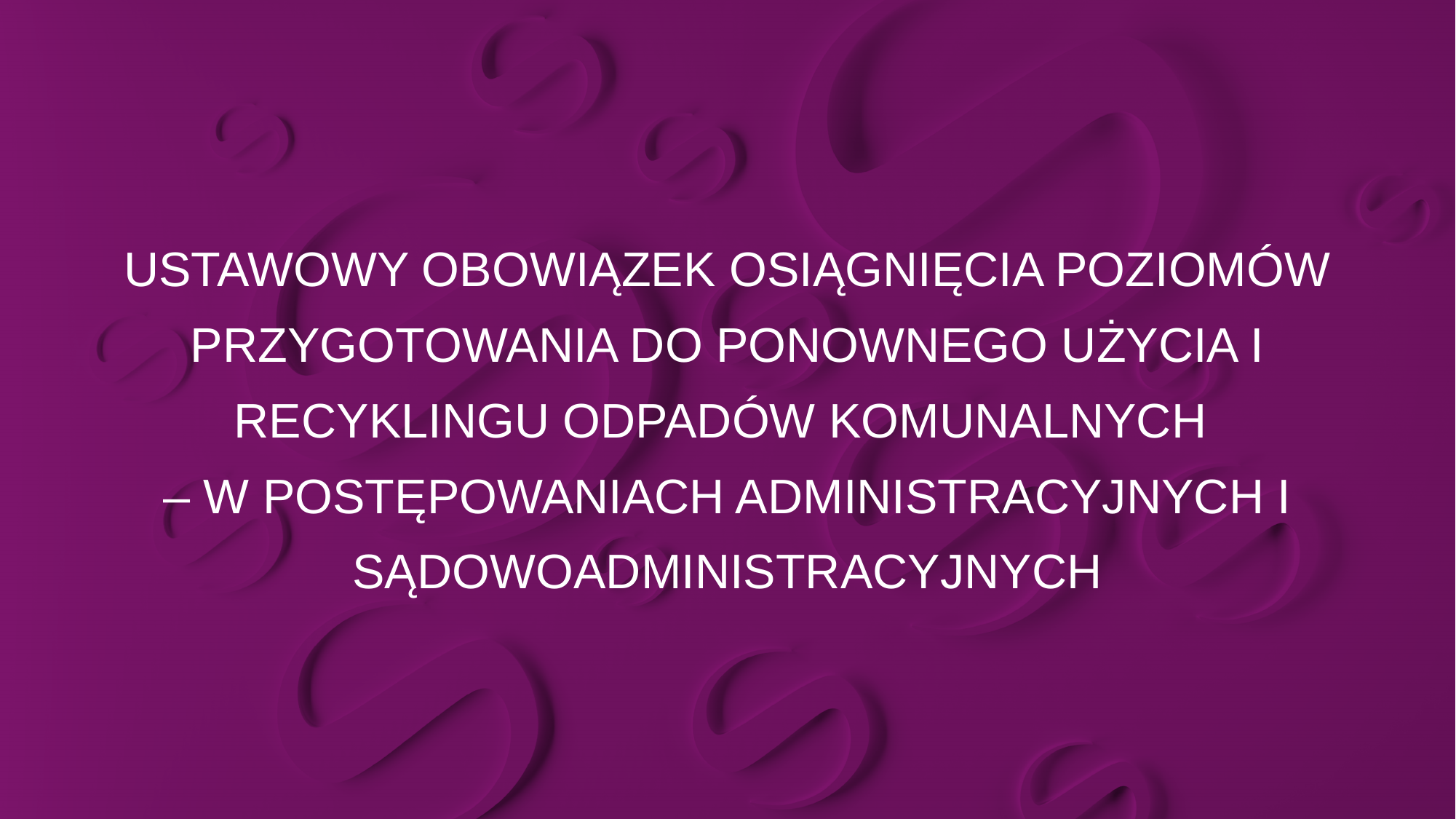

# USTAWOWY OBOWIĄZEK OSIĄGNIĘCIA POZIOMÓW PRZYGOTOWANIA DO PONOWNEGO UŻYCIA I RECYKLINGU ODPADÓW KOMUNALNYCH – W POSTĘPOWANIACH ADMINISTRACYJNYCH I SĄDOWOADMINISTRACYJNYCH